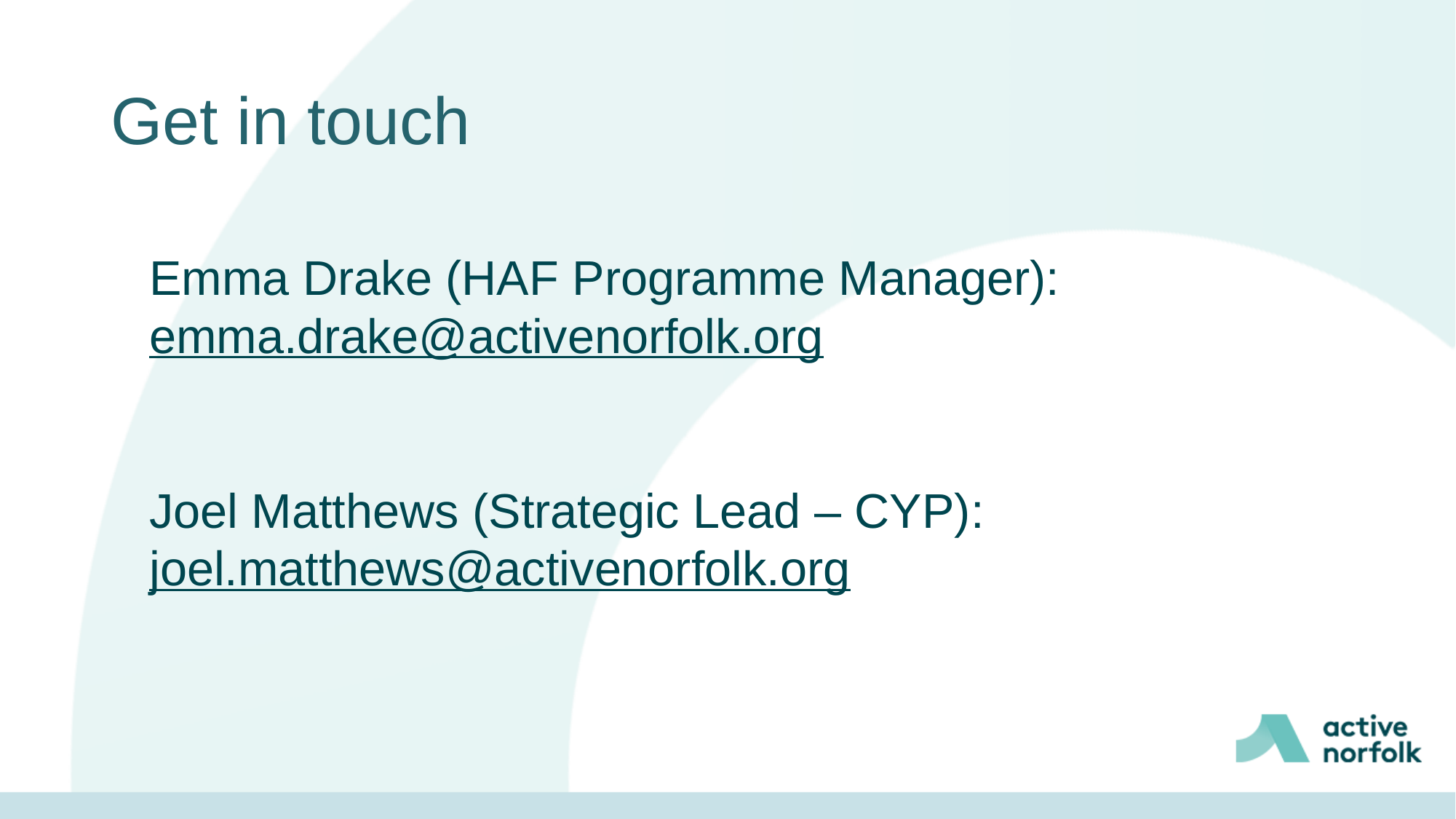

# Get in touch
Emma Drake (HAF Programme Manager):
emma.drake@activenorfolk.org

Joel Matthews (Strategic Lead – CYP):
joel.matthews@activenorfolk.org